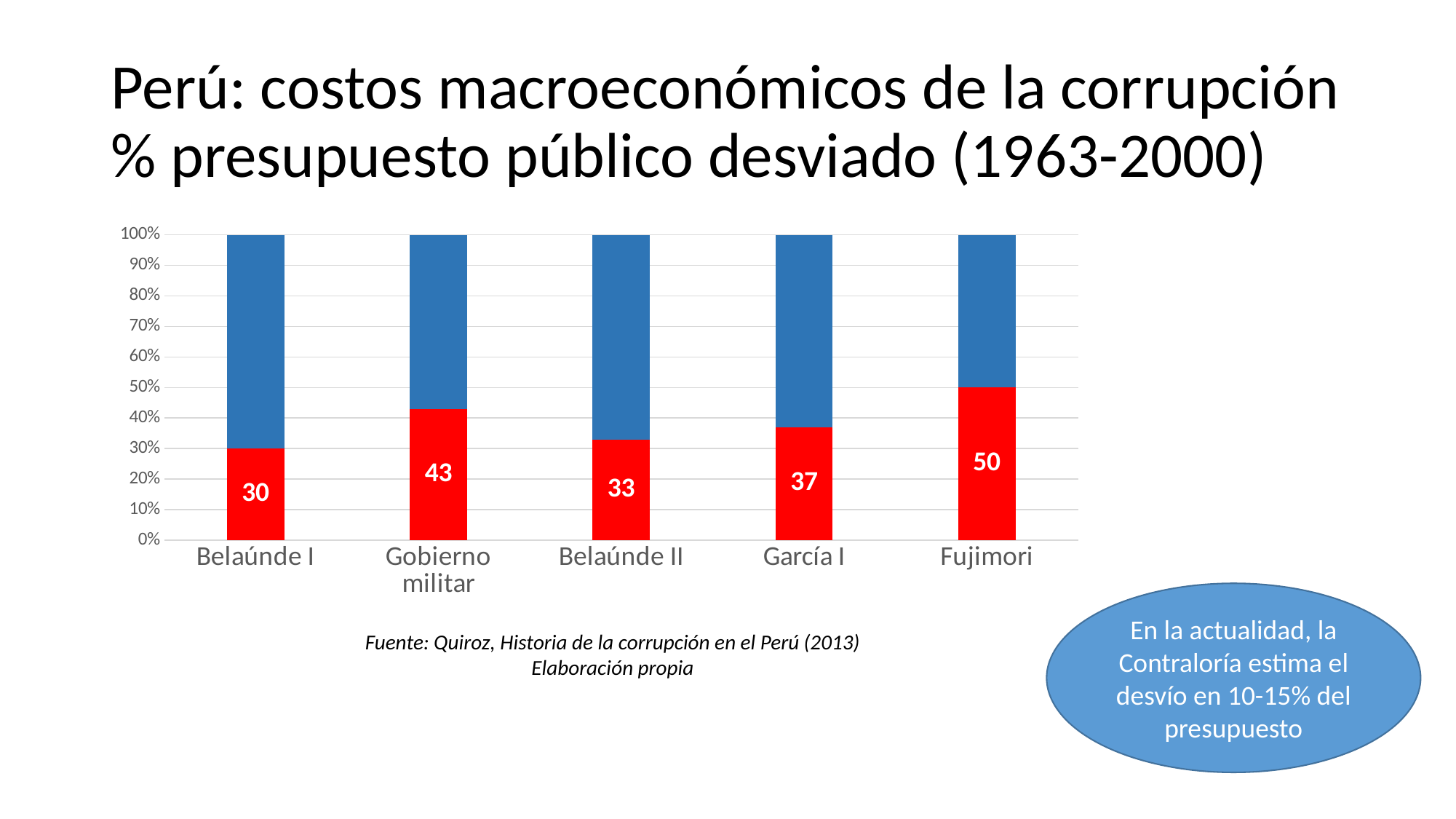

# Perú: costos macroeconómicos de la corrupción % presupuesto público desviado (1963-2000)

### Chart

| Category | Serie 1 | Serie 2 |
|---|---|---|
| Belaúnde I | 30.0 | 70.0 |
| Gobierno militar | 43.0 | 57.0 |
| Belaúnde II | 33.0 | 67.0 |
| García I | 37.0 | 63.0 |
| Fujimori | 50.0 | 50.0 |
En la actualidad, la Contraloría estima el desvío en 10-15% del presupuesto
Fuente: Quiroz, Historia de la corrupción en el Perú (2013)
Elaboración propia